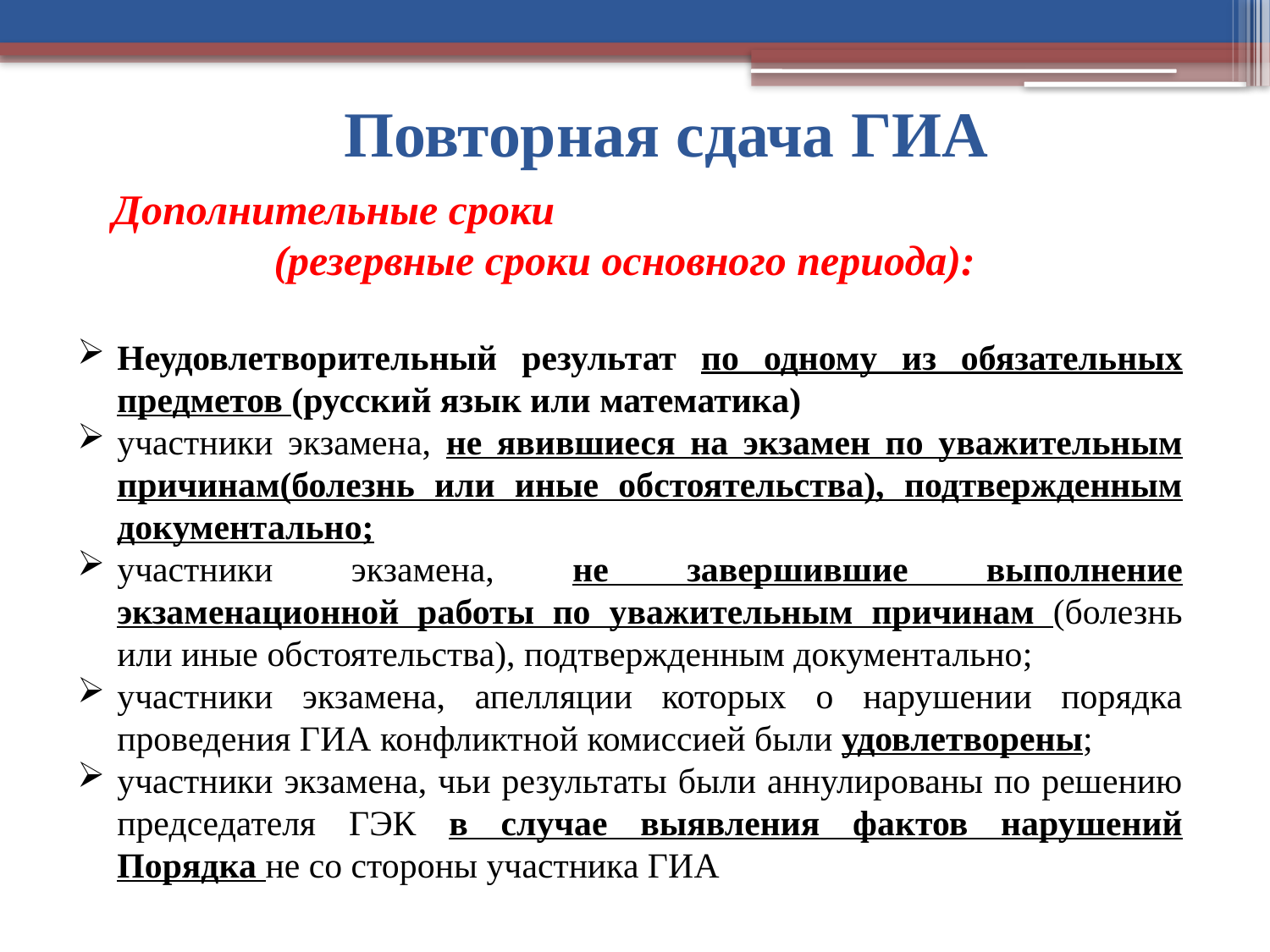

# Повторная сдача ГИА
Дополнительные сроки                                                         (резервные сроки основного периода):

Неудовлетворительный результат по одному из обязательных предметов (русский язык или математика)
участники экзамена, не явившиеся на экзамен по уважительным причинам(болезнь или иные обстоятельства), подтвержденным документально;
участники экзамена, не завершившие выполнение экзаменационной работы по уважительным причинам (болезнь или иные обстоятельства), подтвержденным документально;
участники экзамена, апелляции которых о нарушении порядка проведения ГИА конфликтной комиссией были удовлетворены;
участники экзамена, чьи результаты были аннулированы по решению председателя ГЭК в случае выявления фактов нарушений Порядка не со стороны участника ГИА